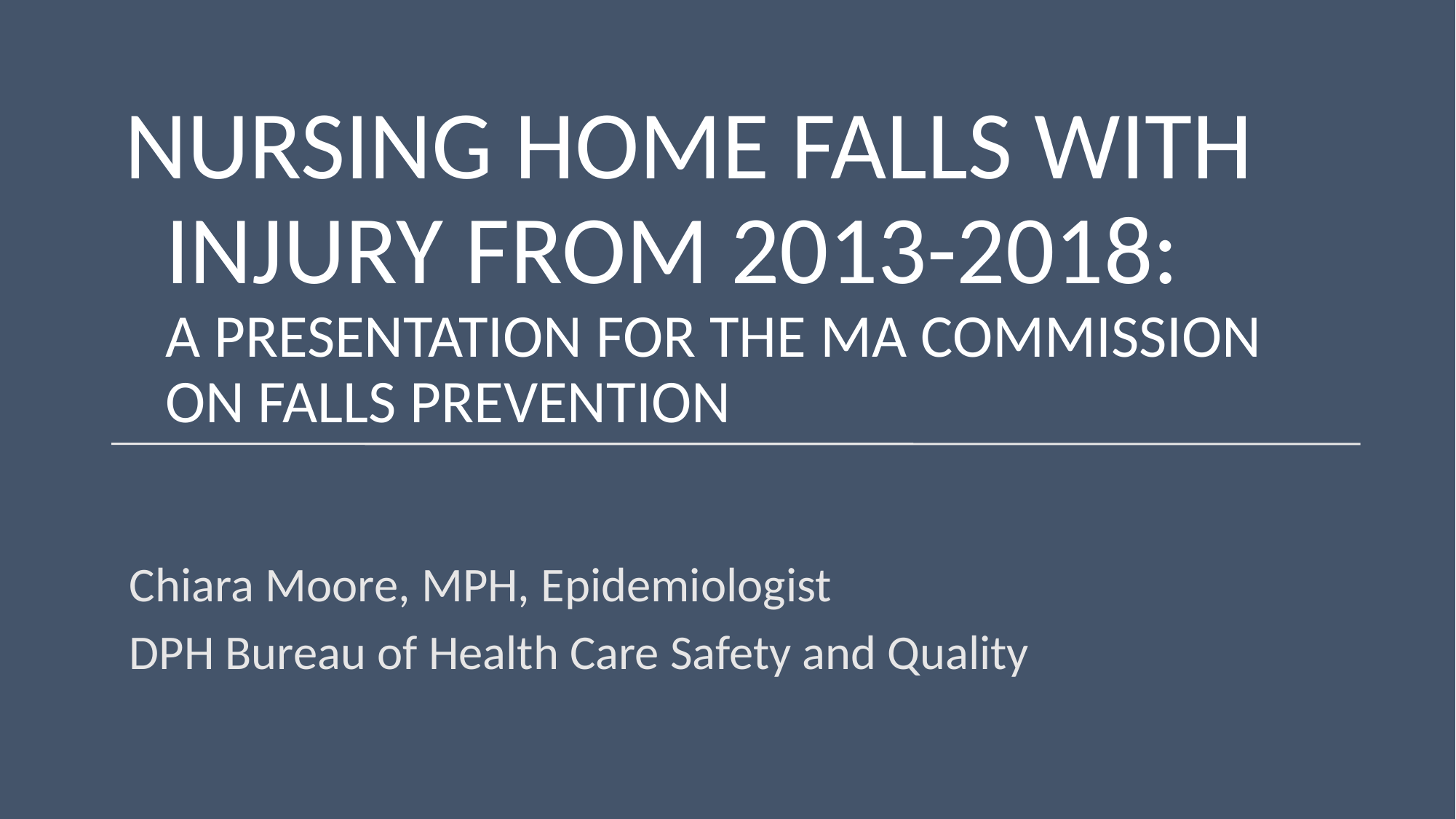

# Nursing Home Falls with Injury From 2013-2018: A presentation for the MA Commission on Falls Prevention
Chiara Moore, MPH, Epidemiologist
DPH Bureau of Health Care Safety and Quality